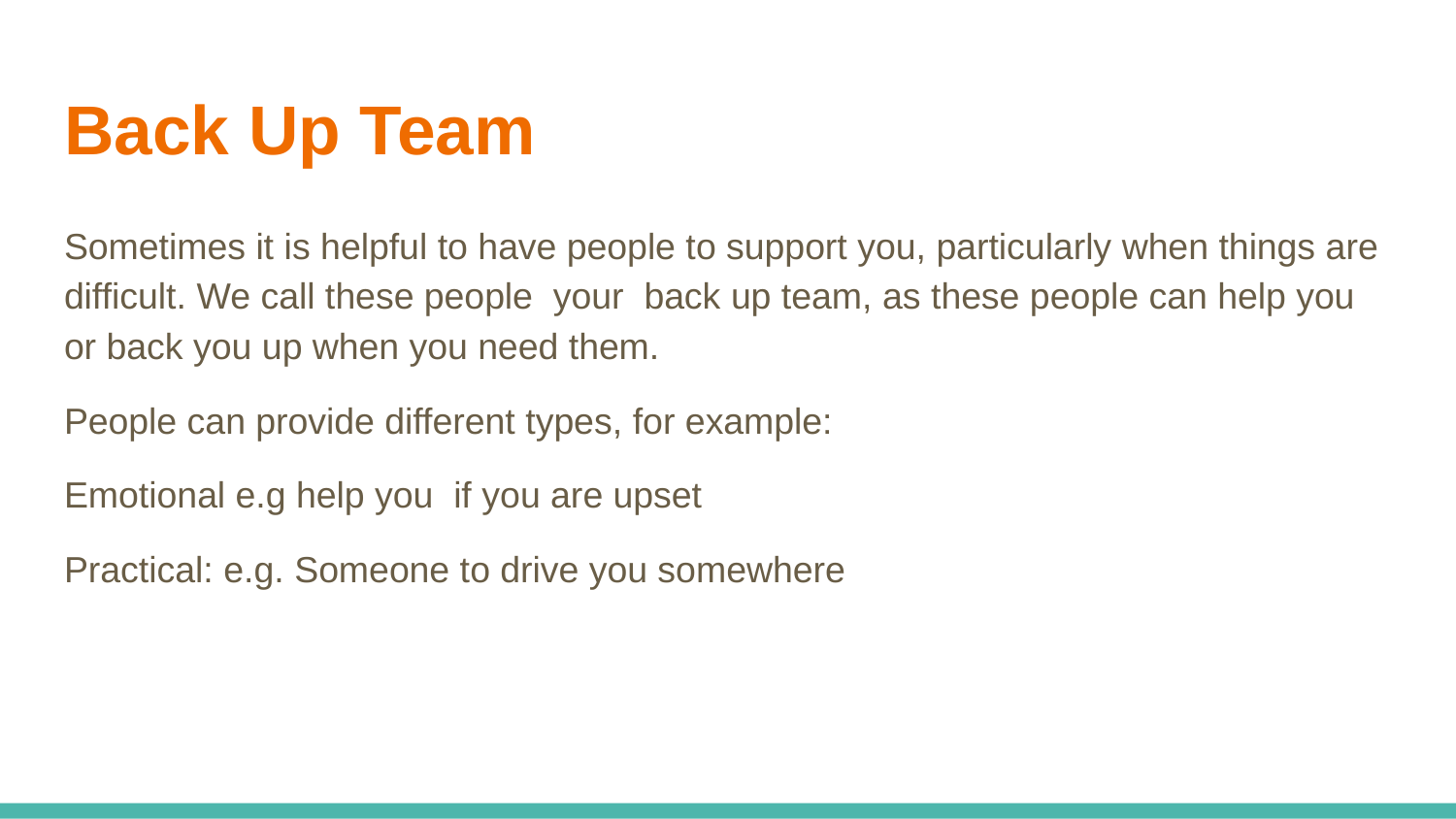

# Back Up Team
Sometimes it is helpful to have people to support you, particularly when things are difficult. We call these people  your  back up team, as these people can help you or back you up when you need them.
People can provide different types, for example:
Emotional e.g help you  if you are upset
Practical: e.g. Someone to drive you somewhere